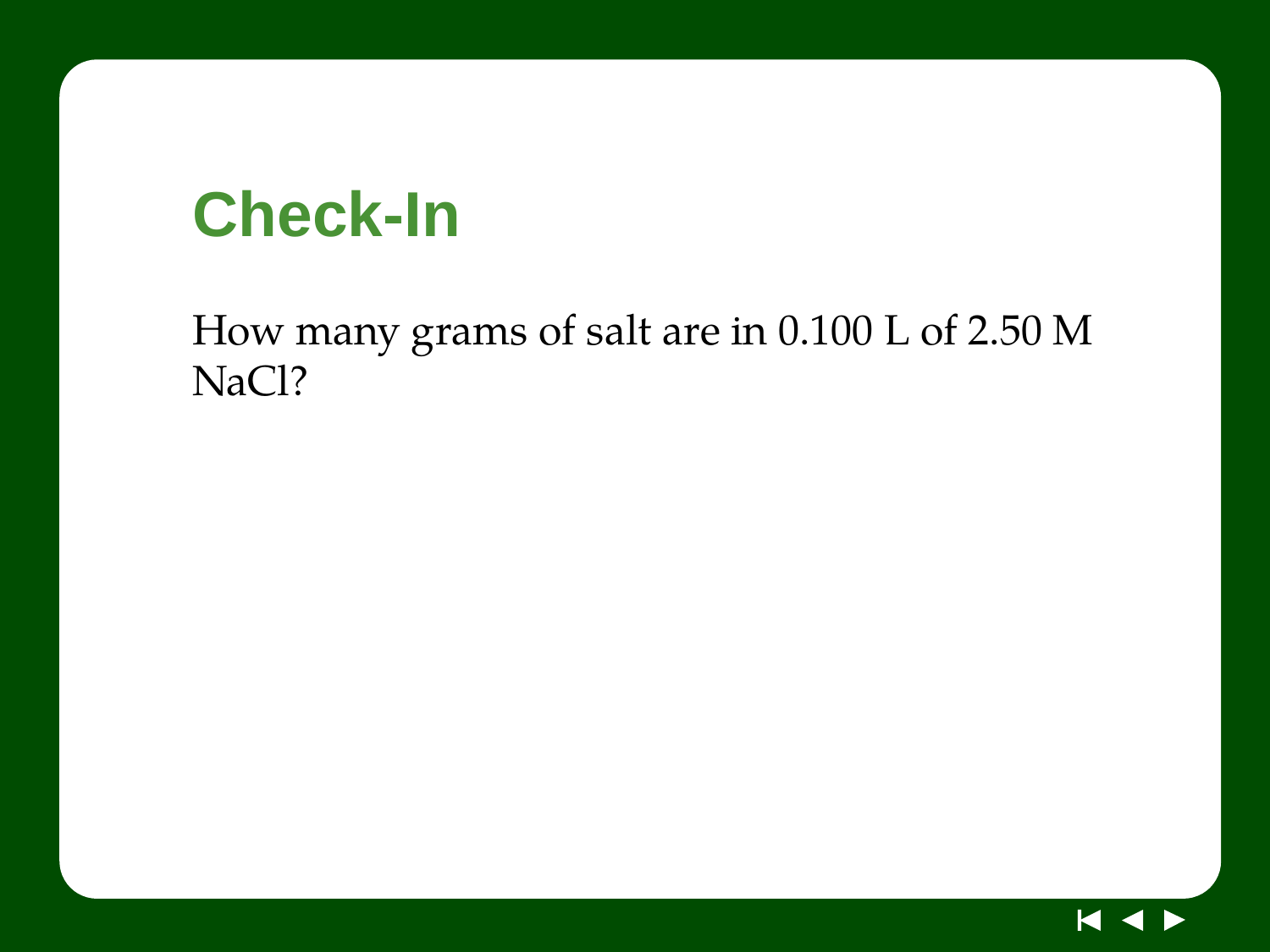

# Check-In
How many grams of salt are in 0.100 L of 2.50 M NaCl?